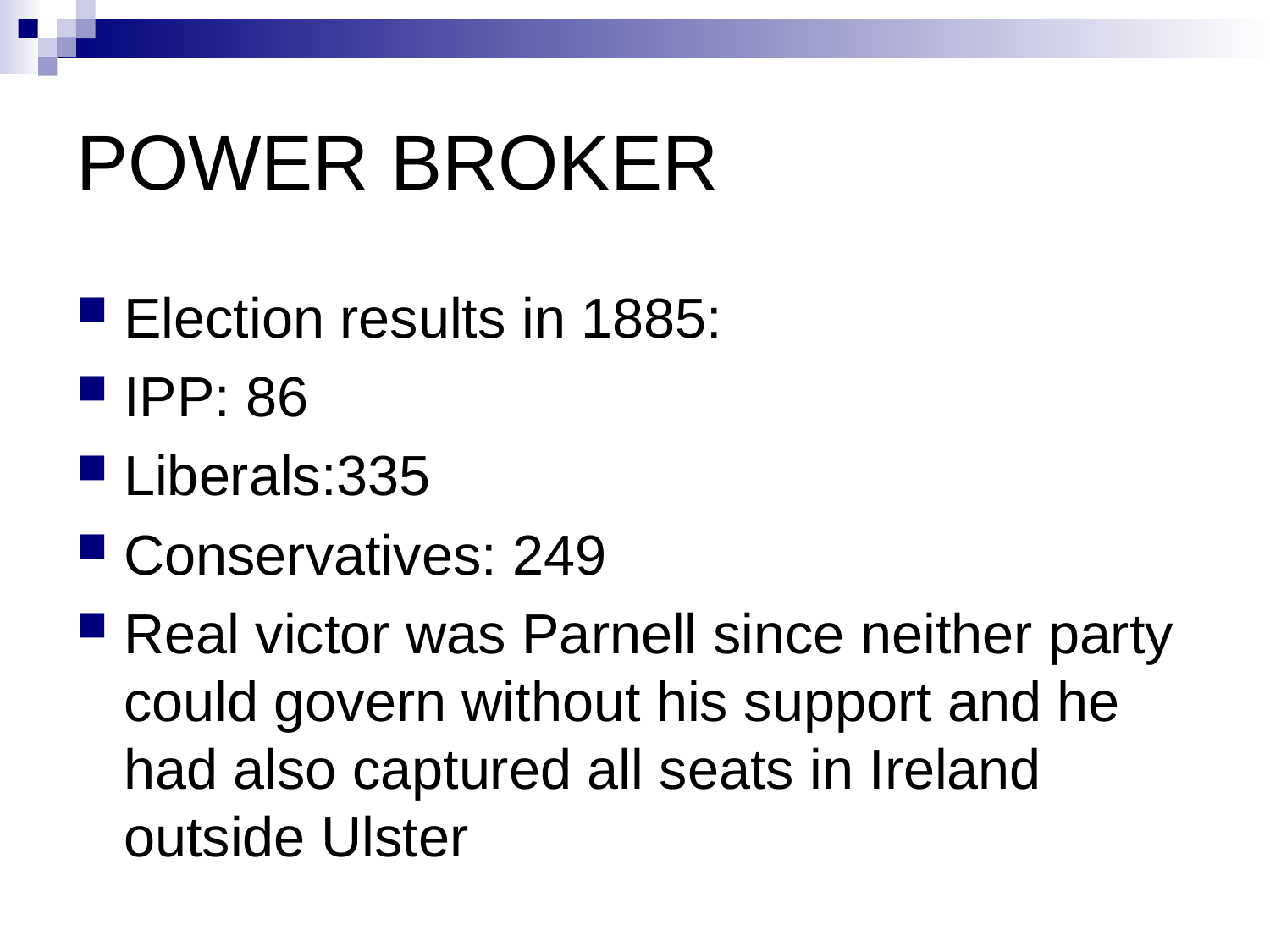

# POWER BROKER
Election results in 1885:
IPP: 86
Liberals:335
Conservatives: 249
Real victor was Parnell since neither party could govern without his support and he had also captured all seats in Ireland outside Ulster